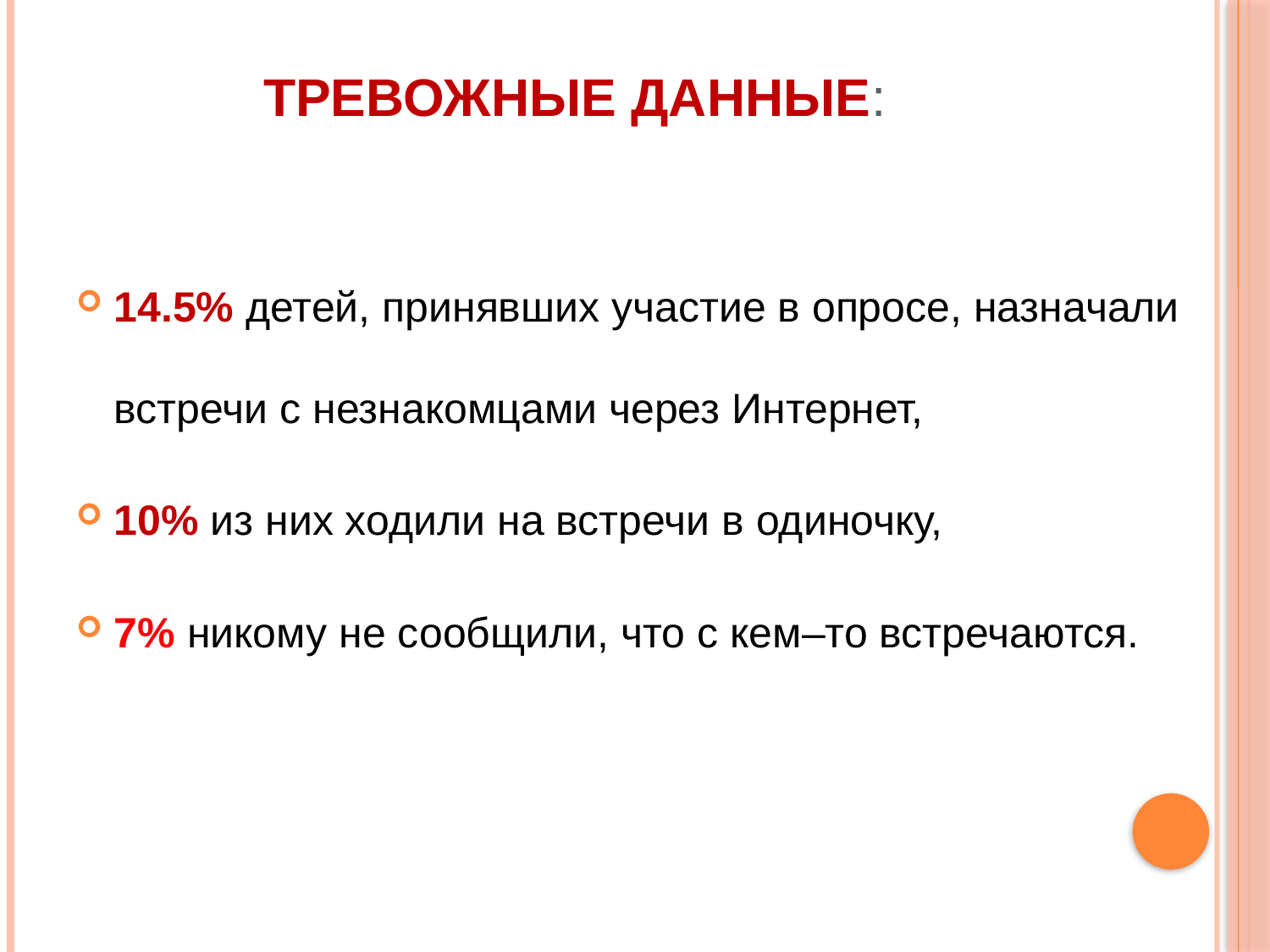

# Тревожные данные:
14.5% детей, принявших участие в опросе, назначали встречи с незнакомцами через Интернет,
10% из них ходили на встречи в одиночку,
7% никому не сообщили, что с кем–то встречаются.